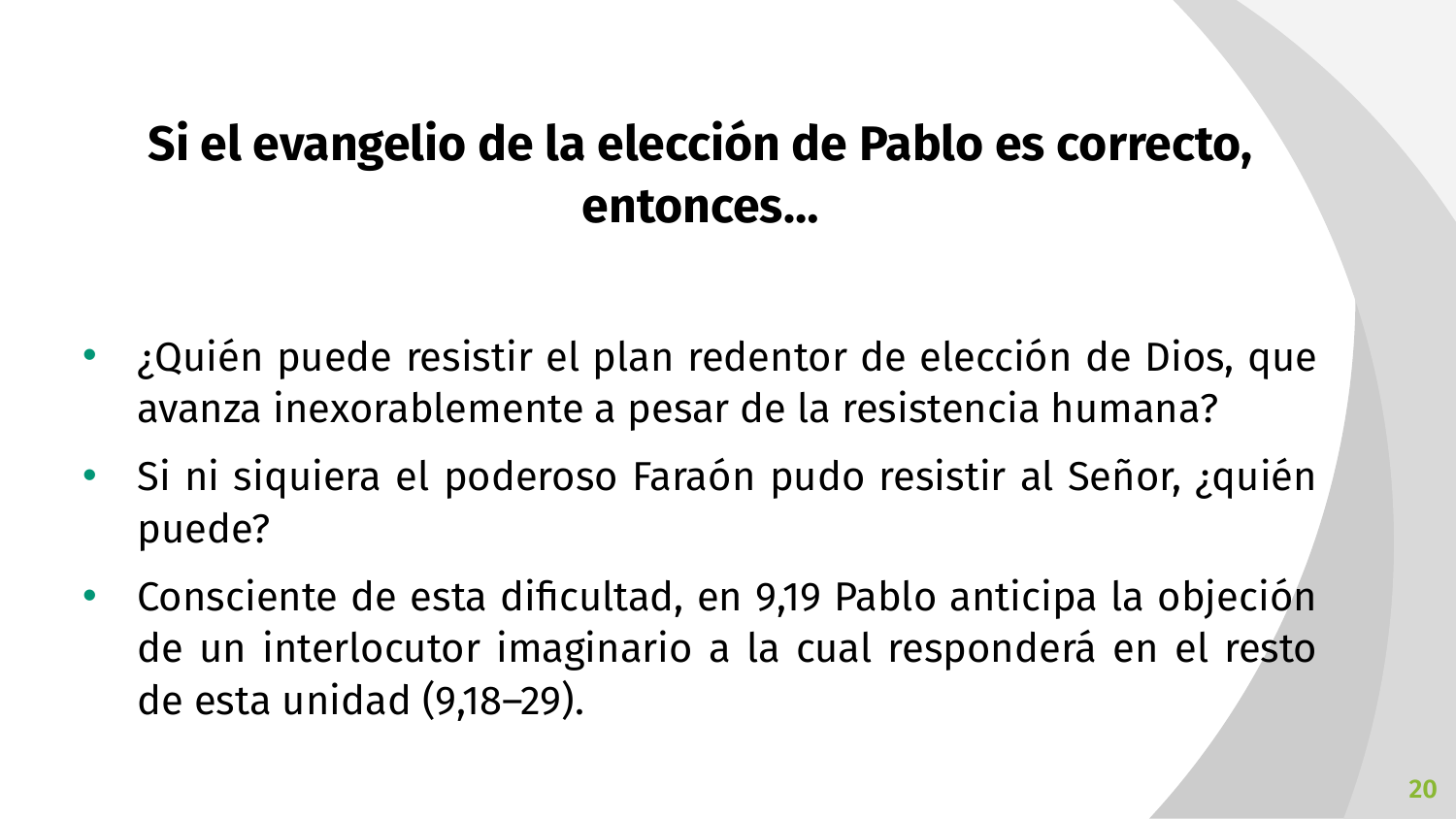

Si el evangelio de la elección de Pablo es correcto, entonces…

¿Quién puede resistir el plan redentor de elección de Dios, que avanza inexorablemente a pesar de la resistencia humana?
Si ni siquiera el poderoso Faraón pudo resistir al Señor, ¿quién puede?
Consciente de esta dificultad, en 9,19 Pablo anticipa la objeción de un interlocutor imaginario a la cual responderá en el resto de esta unidad (9,18–29).
20